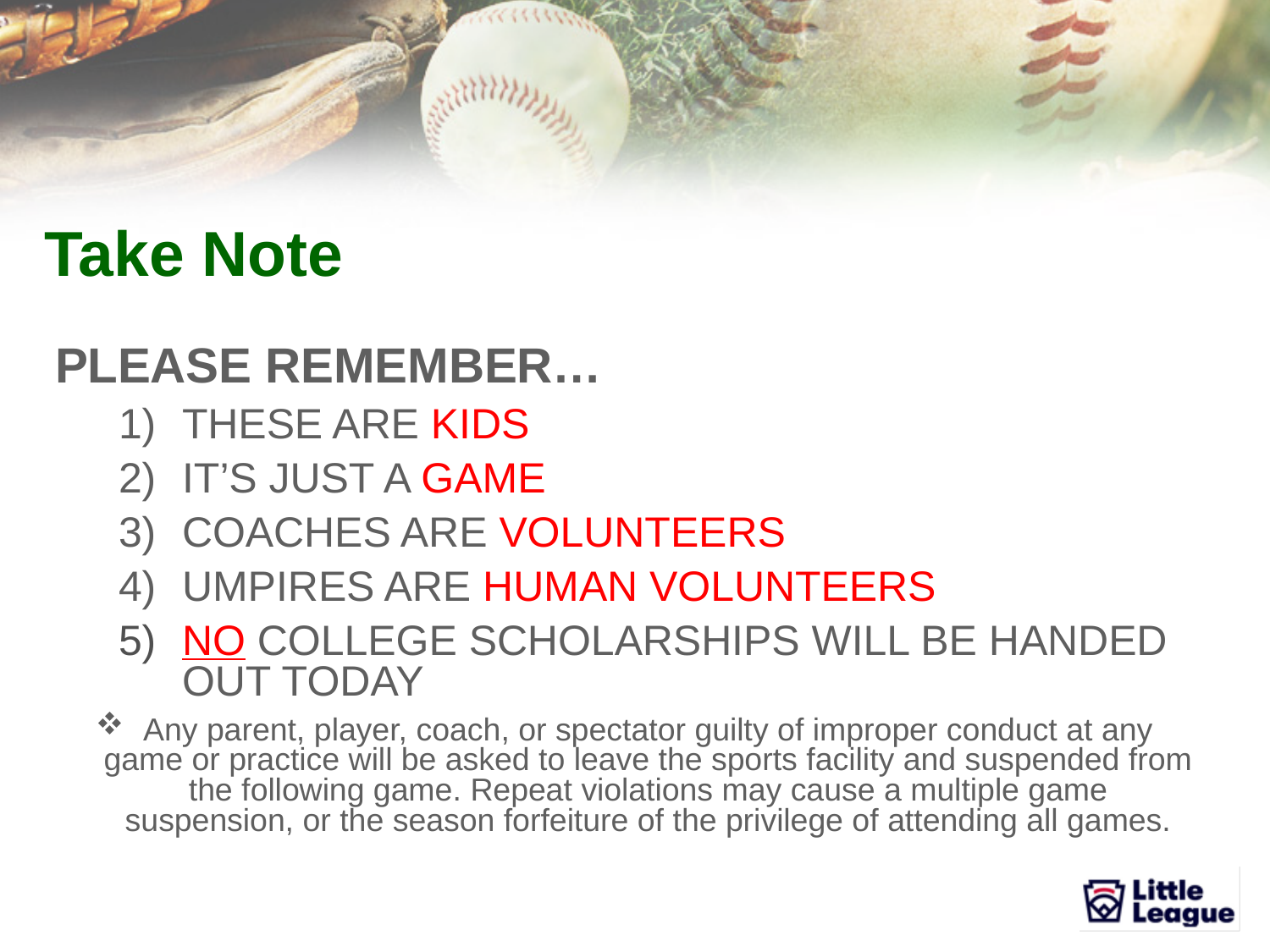

# Take Note
PLEASE REMEMBER…
THESE ARE KIDS
IT’S JUST A GAME
COACHES ARE VOLUNTEERS
UMPIRES ARE HUMAN VOLUNTEERS
NO COLLEGE SCHOLARSHIPS WILL BE HANDED OUT TODAY
Any parent, player, coach, or spectator guilty of improper conduct at any game or practice will be asked to leave the sports facility and suspended from the following game. Repeat violations may cause a multiple game suspension, or the season forfeiture of the privilege of attending all games.